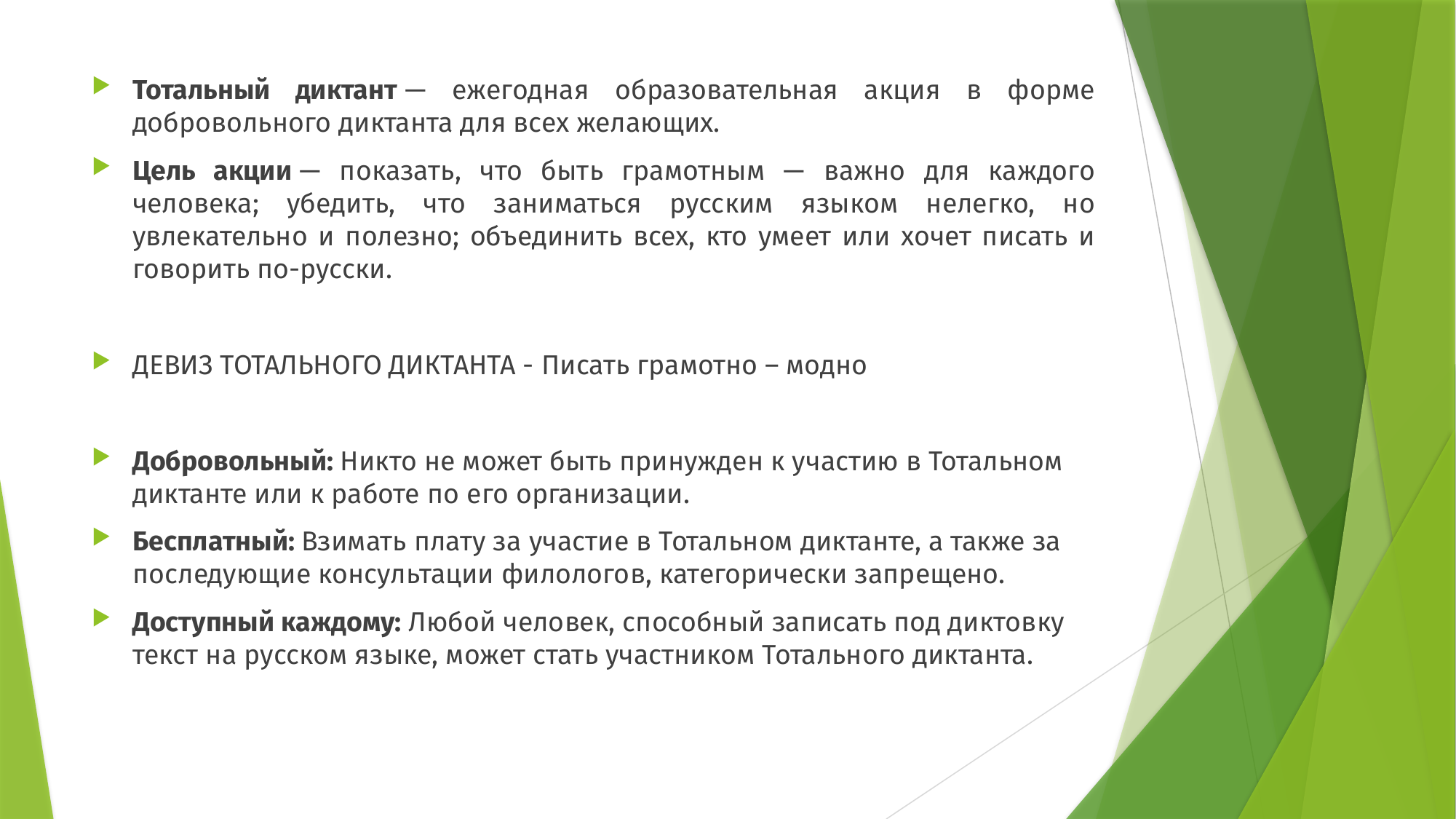

Тотальный диктант — ежегодная образовательная акция в форме добровольного диктанта для всех желающих.
Цель акции — показать, что быть грамотным — важно для каждого человека; убедить, что заниматься русским языком нелегко, но увлекательно и полезно; объединить всех, кто умеет или хочет писать и говорить по-русски.

ДЕВИЗ ТОТАЛЬНОГО ДИКТАНТА - Писать грамотно – модно

Добровольный: Никто не может быть принужден к участию в Тотальном диктанте или к работе по его организации.
Бесплатный: Взимать плату за участие в Тотальном диктанте, а также за последующие консультации филологов, категорически запрещено.
Доступный каждому: Любой человек, способный записать под диктовку текст на русском языке, может стать участником Тотального диктанта.